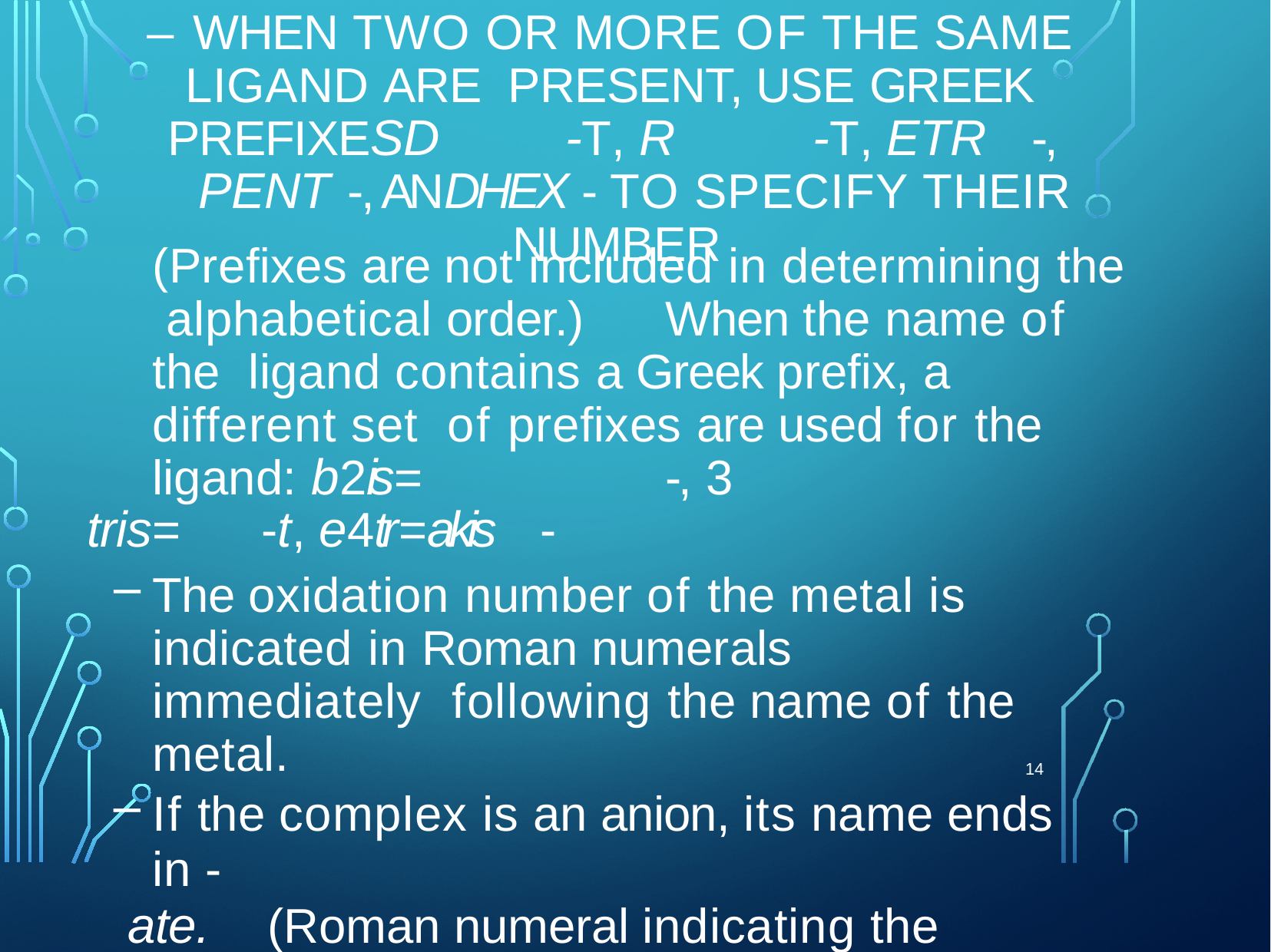

# – When two or more of the same ligand are  present, use Greek preﬁxesdi	-t, ri	-t, etra	-,  penta	-, andhexa	- to specify their number.
(Preﬁxes are not included in determining the  alphabetical order.)	When the name of the  ligand contains a Greek preﬁx, a different set  of preﬁxes are used for the ligand: b2is=	-, 3
tris=	-t, e4tr=akis	-
The oxidation number of the metal is  indicated in Roman numerals immediately  following the name of the metal.
If the complex is an anion, its name ends in -
ate.	(Roman numeral indicating the oxidation  state of the metaflollows	the suﬃxa-te.	)
14